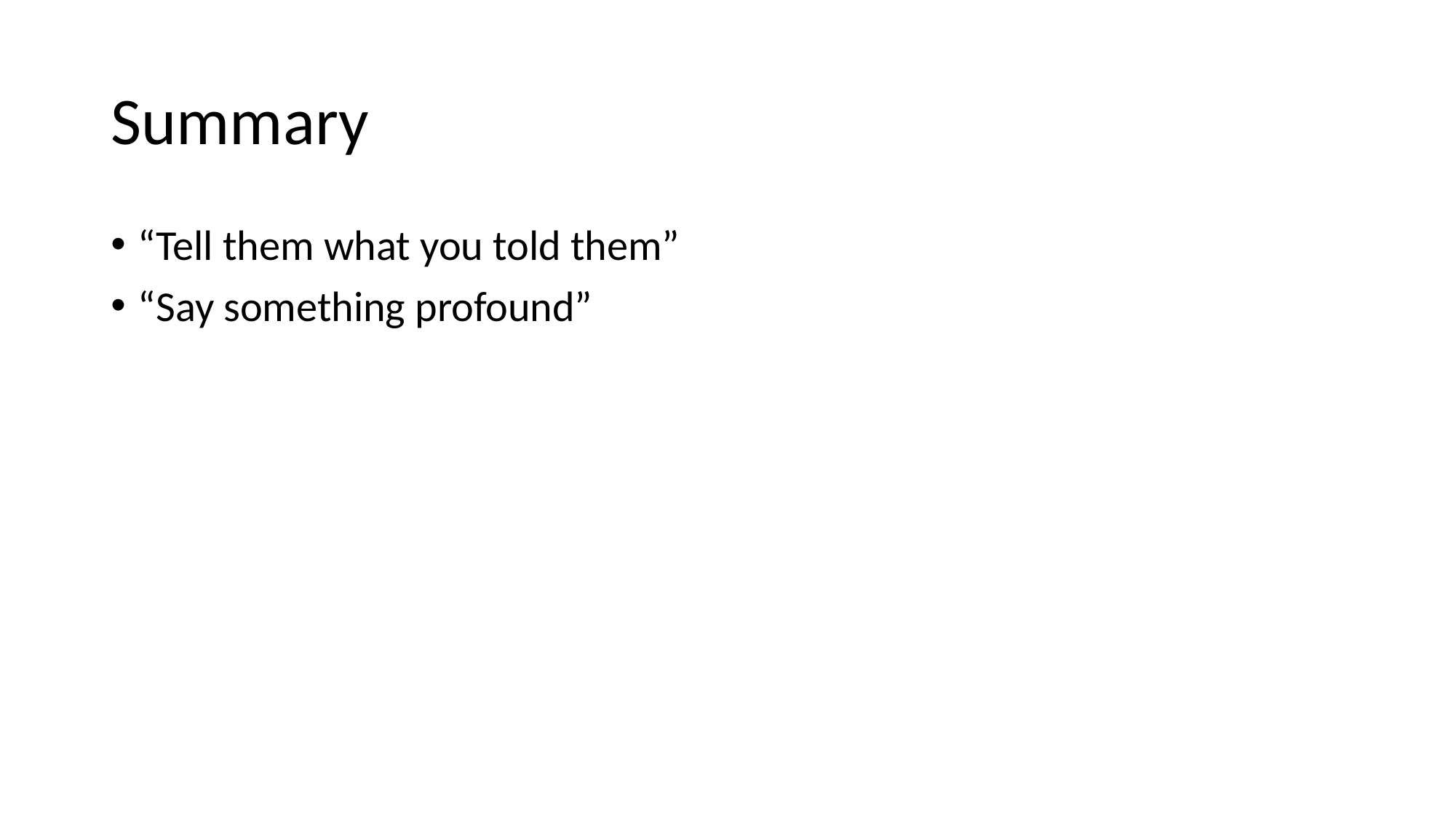

# Summary
“Tell them what you told them”
“Say something profound”